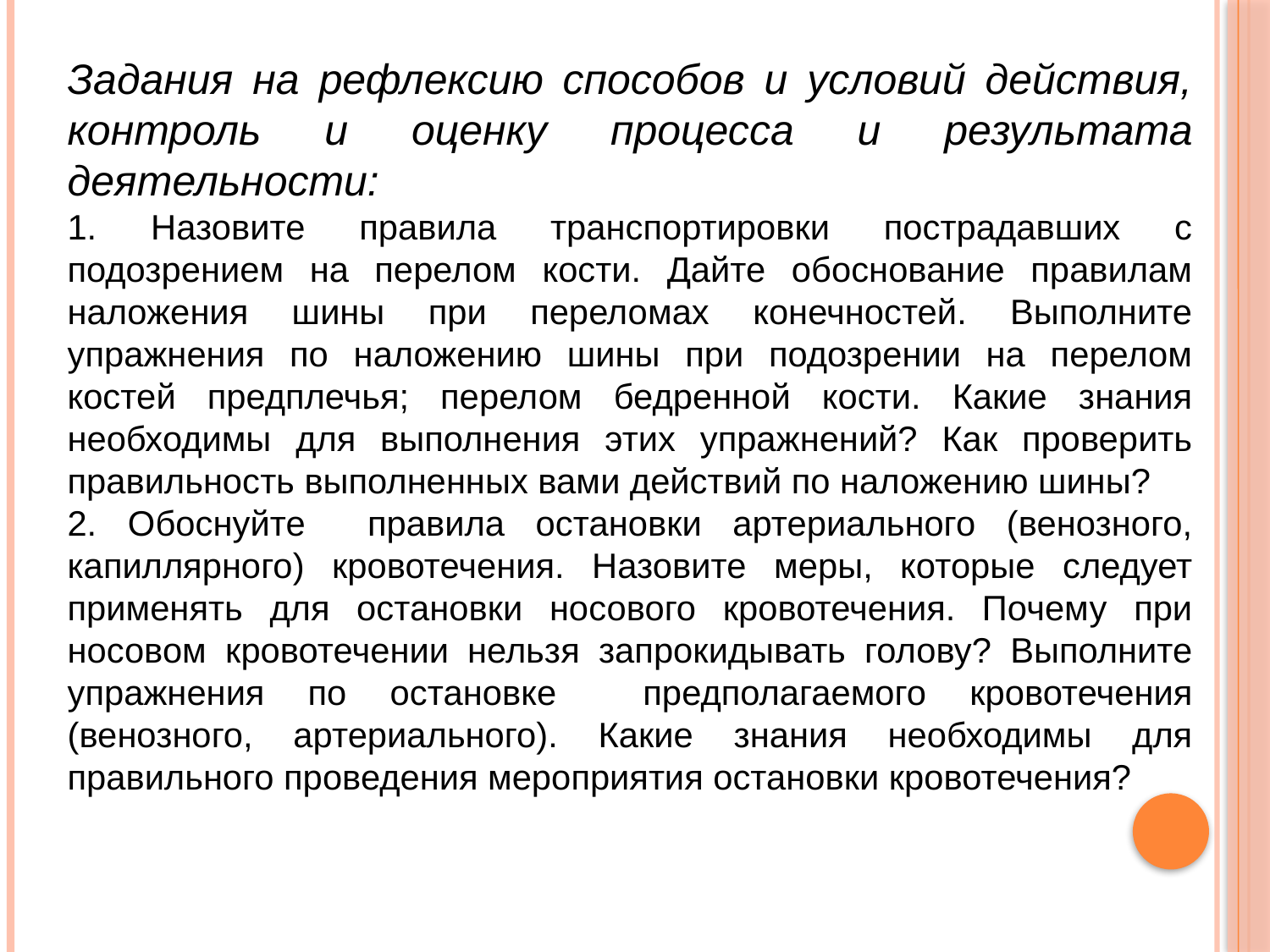

Задания на рефлексию способов и условий действия, контроль и оценку процесса и результата деятельности:
1. Назовите правила транспортировки пострадавших с подозрением на перелом кости. Дайте обоснование правилам наложения шины при переломах конечностей. Выполните упражнения по наложению шины при подозрении на перелом костей предплечья; перелом бедренной кости. Какие знания необходимы для выполнения этих упражнений? Как проверить правильность выполненных вами действий по наложению шины?
2. Обоснуйте  правила остановки артериального (венозного, капиллярного) кровотечения. Назовите меры, которые следует применять для остановки носового кровотечения. Почему при носовом кровотечении нельзя запрокидывать голову? Выполните упражнения по остановке  предполагаемого кровотечения (венозного, артериального). Какие знания необходимы для правильного проведения мероприятия остановки кровотечения?